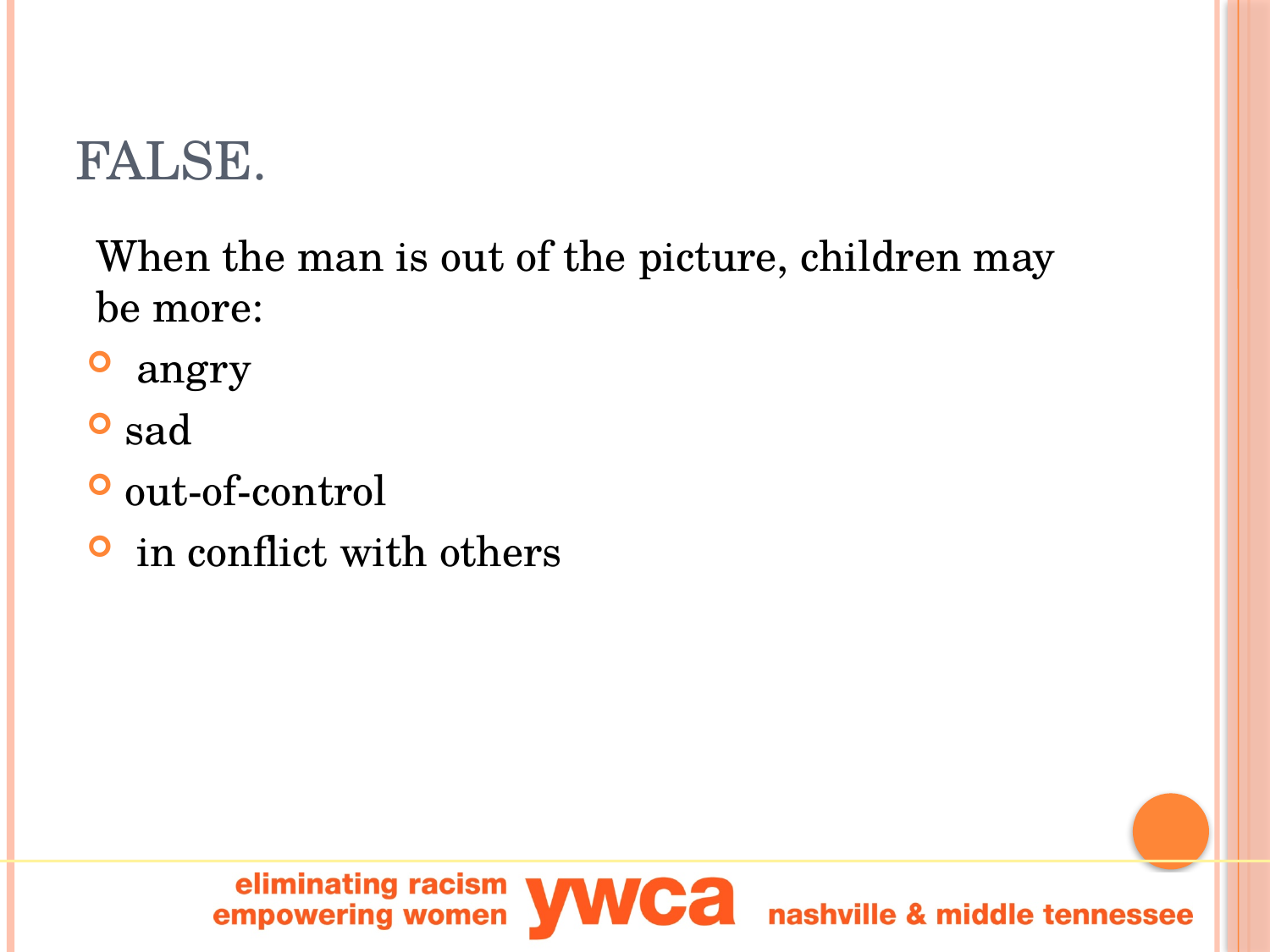

# False.
When the man is out of the picture, children may be more:
 angry
sad
out-of-control
 in conflict with others